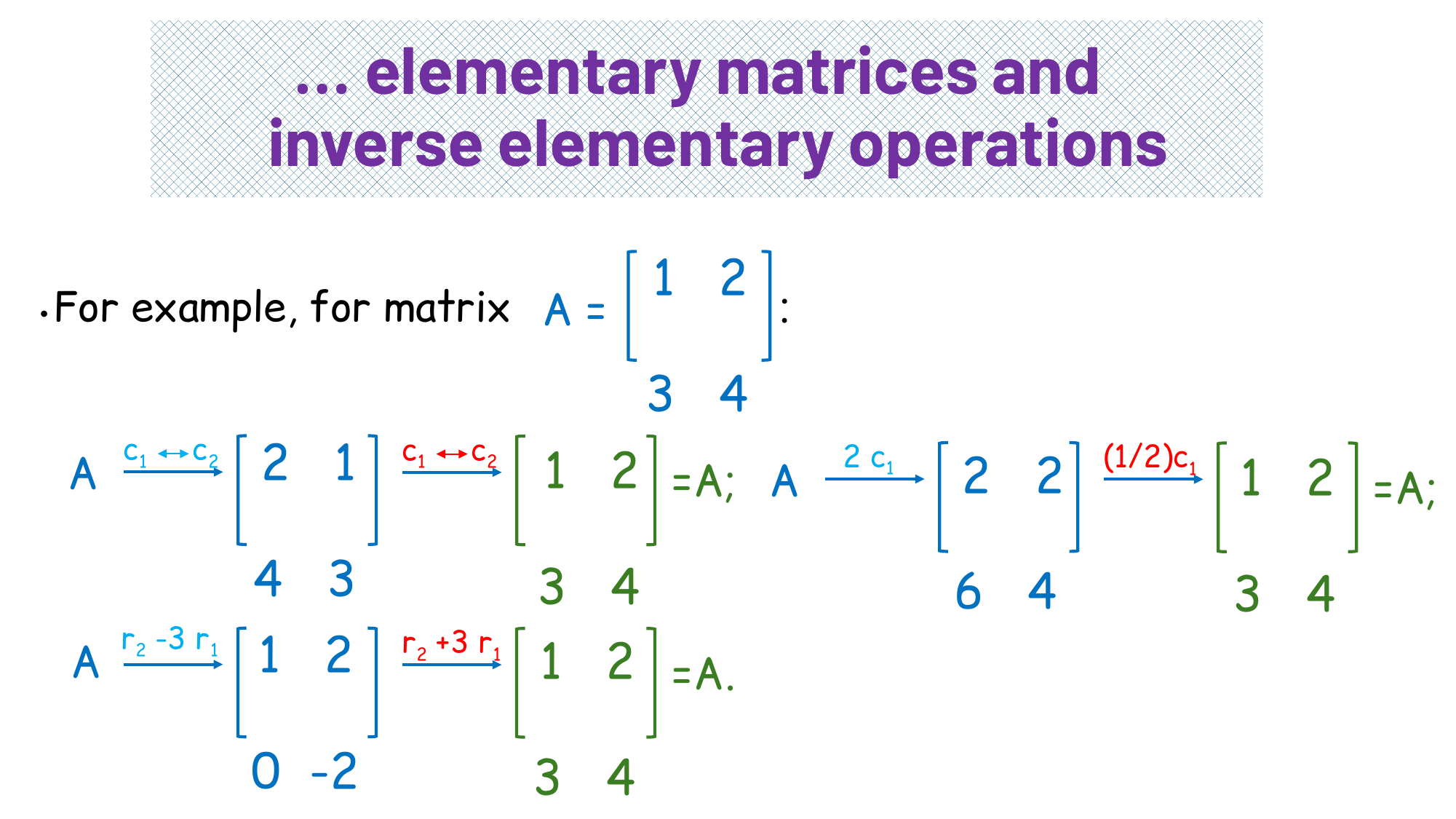

# … elementary matrices and inverse elementary operations
  1   2
 3   4

• For example, for matrix                      :

 A =
c1     c2
c1     c2
  2   1
 4   3

  2 c1
(1/2)c1
  1   2
 3   4

  2   2
 6   4

A
  1   2
 3   4

A
=A;
=A;
r2 -3 r1
r2 +3 r1
  1   2
 0  -2

  1   2
 3   4

A
=A.